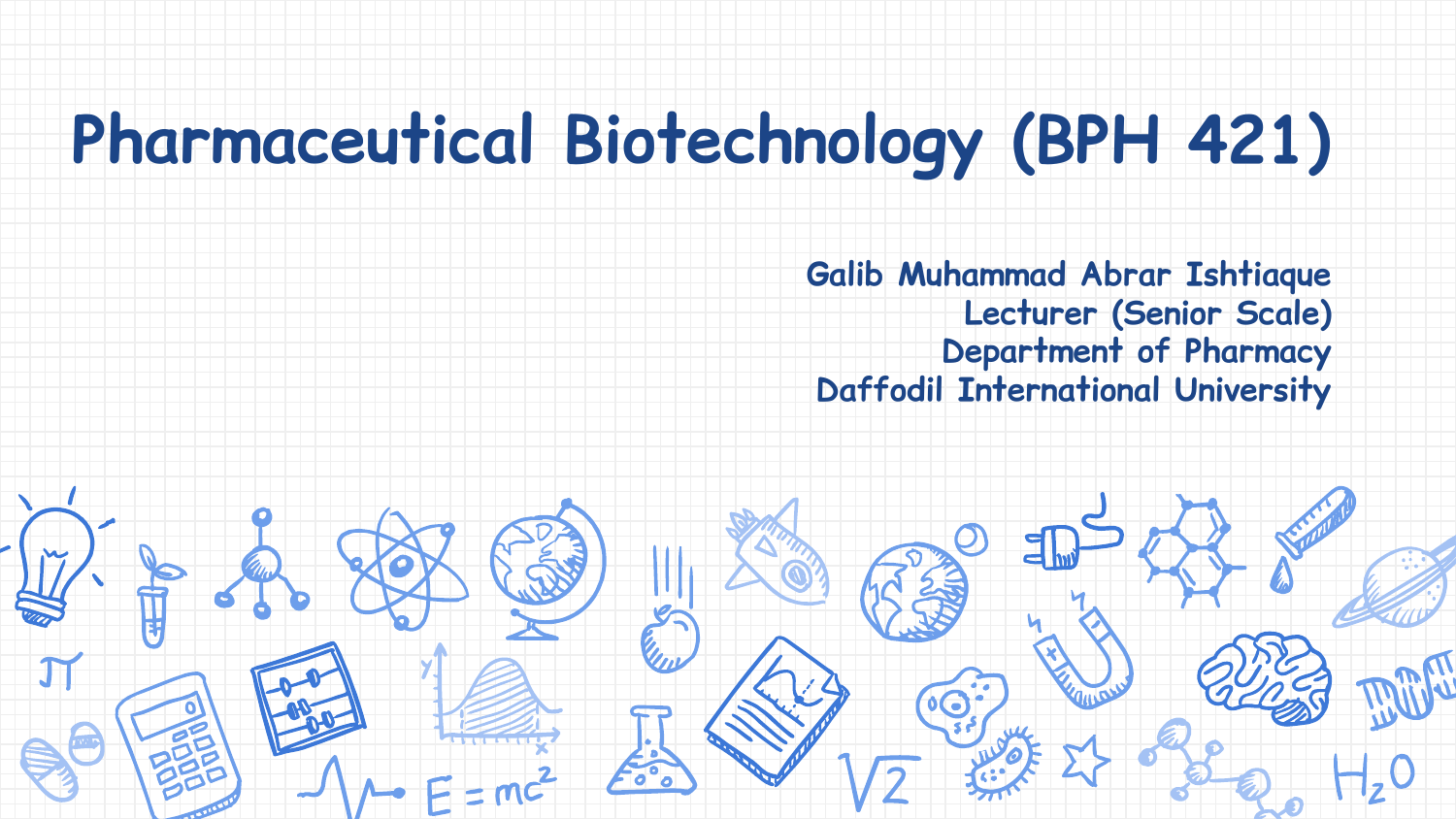

# Pharmaceutical Biotechnology (BPH 421) Galib Muhammad Abrar Ishtiaque Lecturer (Senior Scale) Department of Pharmacy Daffodil International University